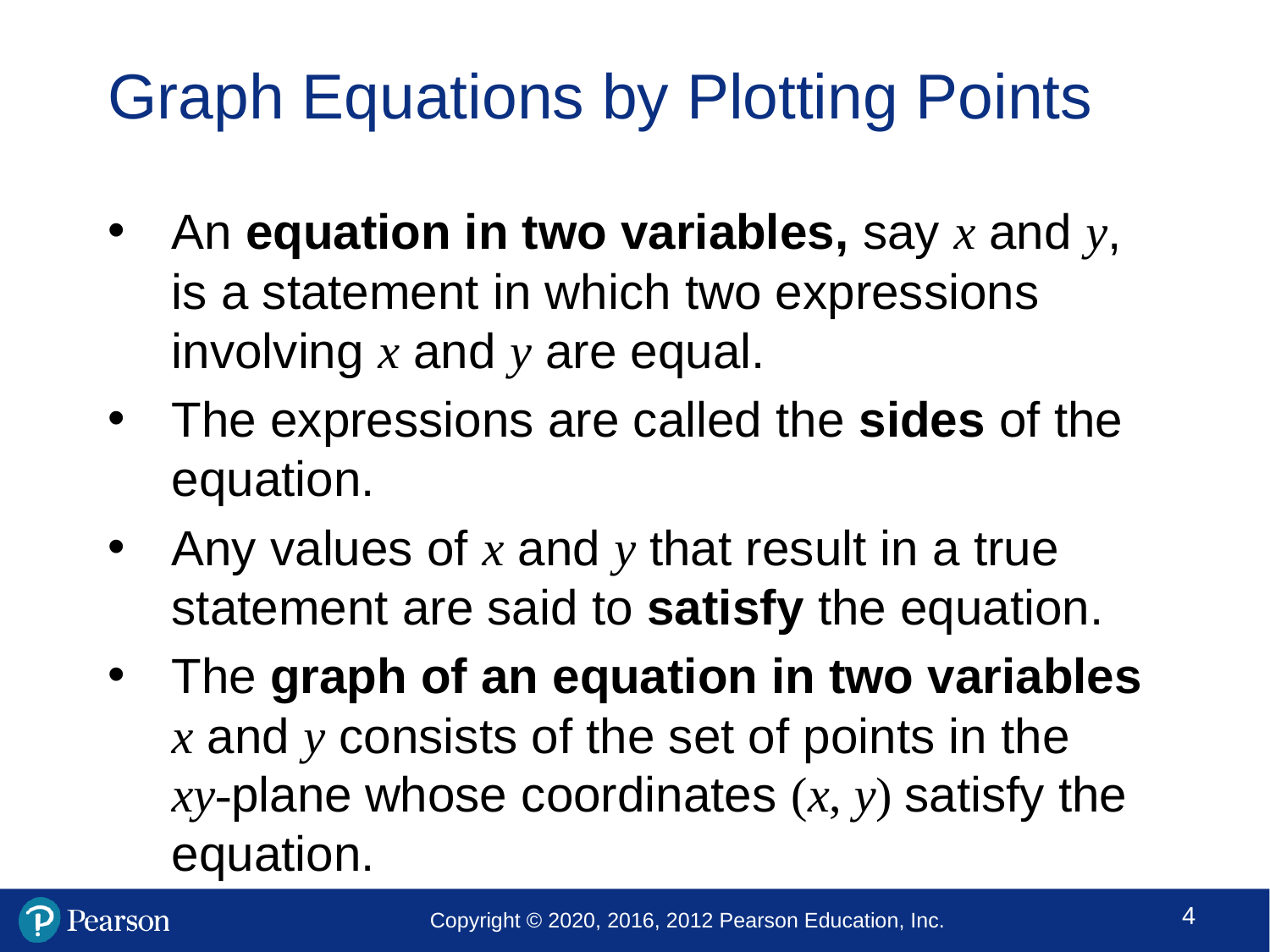

# Graph Equations by Plotting Points
An equation in two variables, say x and y, is a statement in which two expressions involving x and y are equal.
The expressions are called the sides of the equation.
Any values of x and y that result in a true statement are said to satisfy the equation.
The graph of an equation in two variables x and y consists of the set of points in the
xy-plane whose coordinates (x, y) satisfy the equation.